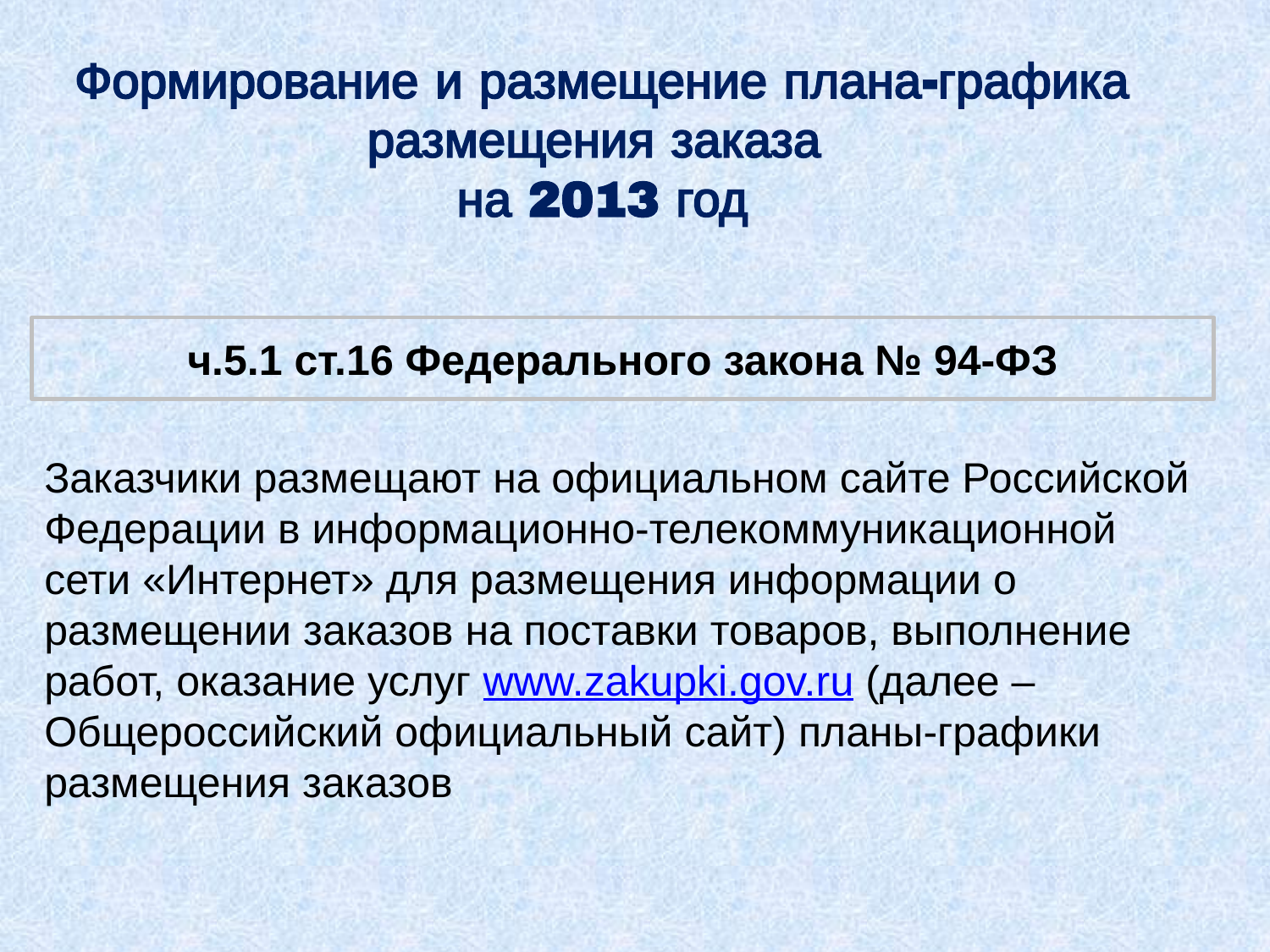

Формирование и размещение плана-графика размещения заказа
на 2013 год
ч.5.1 ст.16 Федерального закона № 94-ФЗ
Заказчики размещают на официальном сайте Российской Федерации в информационно-телекоммуникационной сети «Интернет» для размещения информации о размещении заказов на поставки товаров, выполнение работ, оказание услуг www.zakupki.gov.ru (далее – Общероссийский официальный сайт) планы-графики размещения заказов